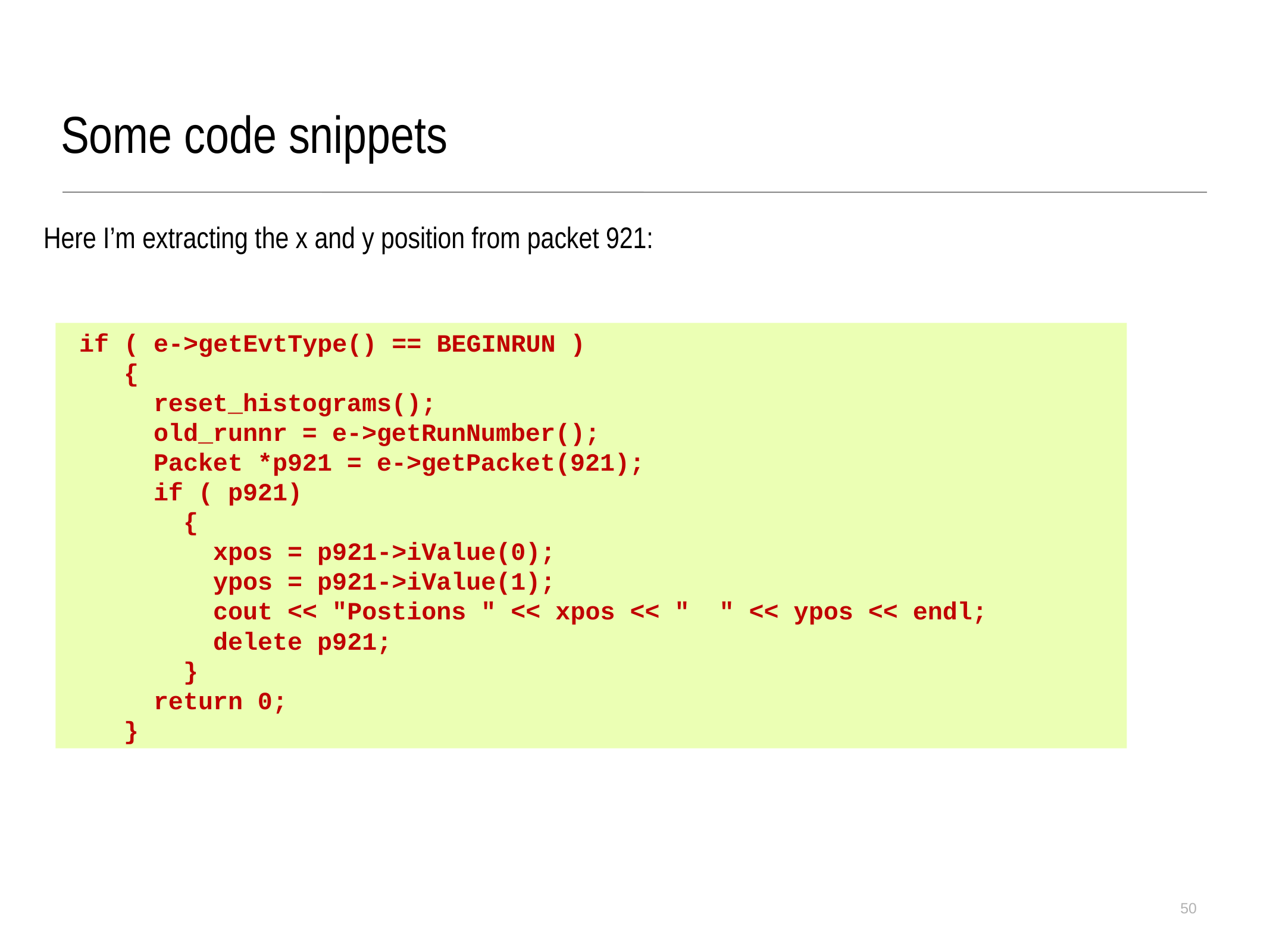

Some code snippets
Here I’m extracting the x and y position from packet 921:
 if ( e->getEvtType() == BEGINRUN )
    {
      reset_histograms();
      old_runnr = e->getRunNumber();
      Packet *p921 = e->getPacket(921);
      if ( p921)
        {
          xpos = p921->iValue(0);
          ypos = p921->iValue(1);
          cout << "Postions " << xpos << "  " << ypos << endl;
          delete p921;
        }
      return 0;
    }
50